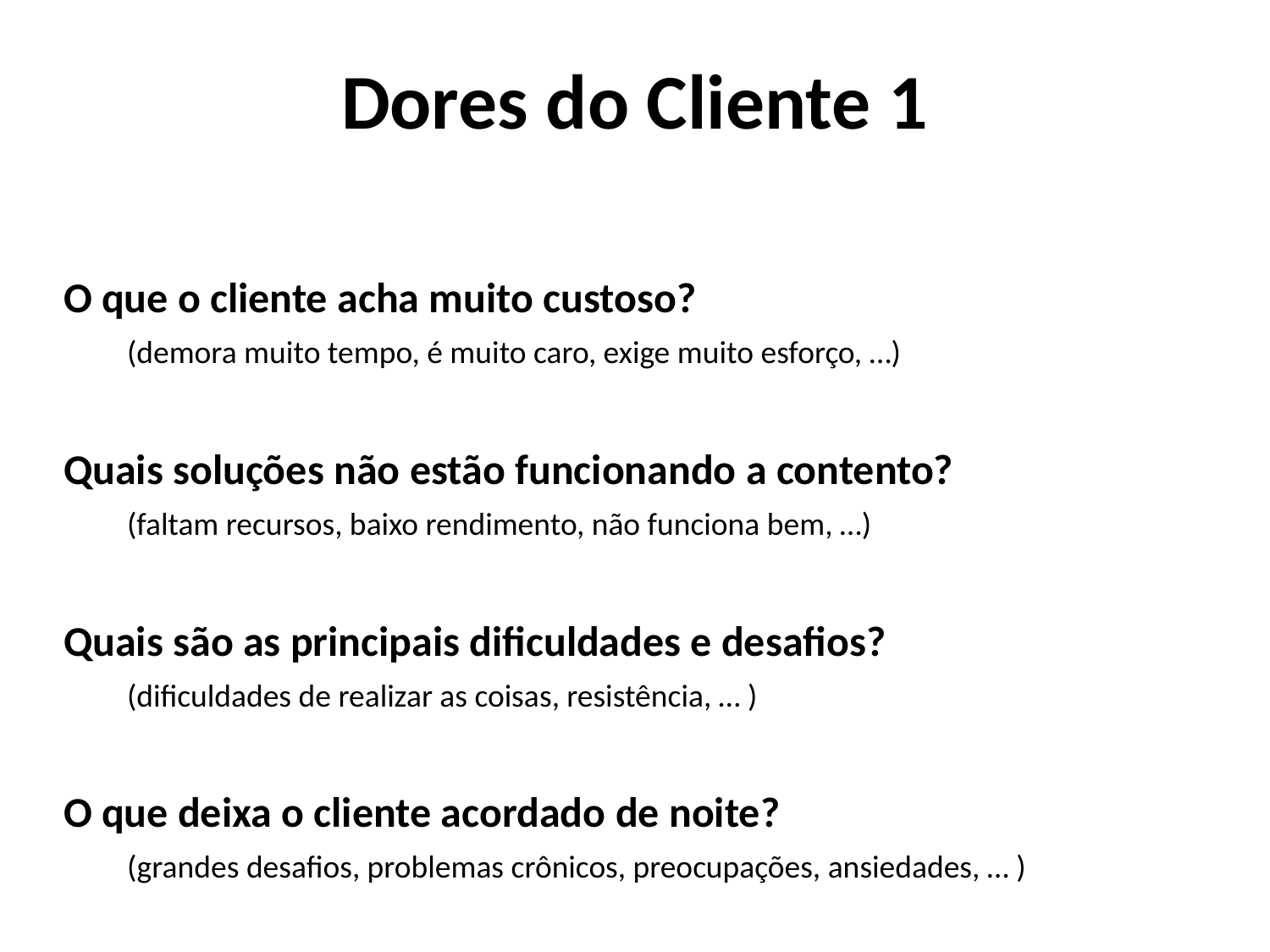

# Dores do Cliente 1
O que o cliente acha muito custoso?
(demora muito tempo, é muito caro, exige muito esforço, …)

Quais soluções não estão funcionando a contento?
(faltam recursos, baixo rendimento, não funciona bem, …)

Quais são as principais dificuldades e desafios?
(dificuldades de realizar as coisas, resistência, … )

O que deixa o cliente acordado de noite?
(grandes desafios, problemas crônicos, preocupações, ansiedades, … )